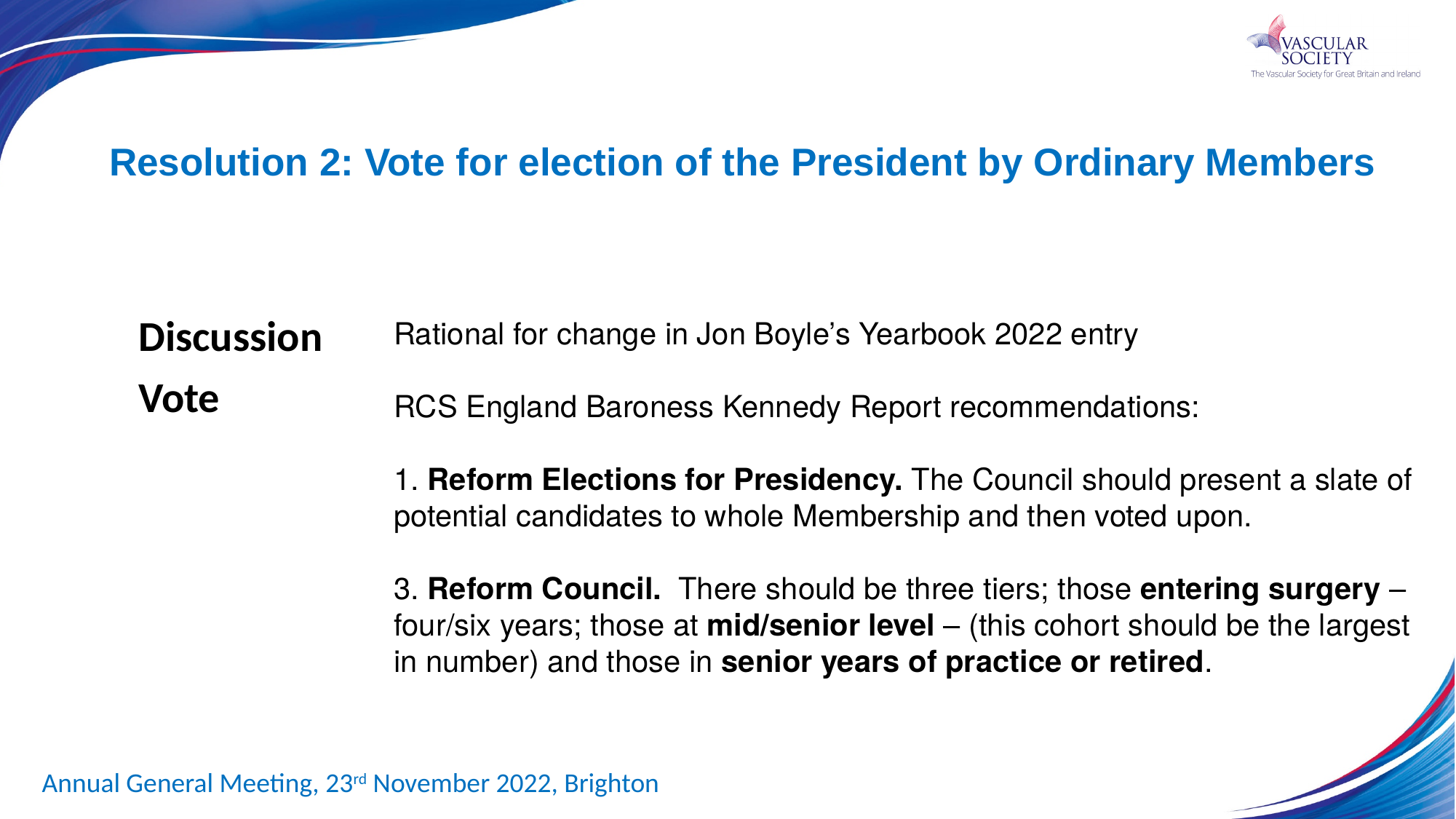

# Resolution 2: Vote for election of the President by Ordinary Members
Discussion
Vote
Rational for change in Jon Boyle’s Yearbook 2022 entry

RCS England Baroness Kennedy Report recommendations:
1. Reform Elections for Presidency. The Council should present a slate of potential candidates to whole Membership and then voted upon.

3. Reform Council.  There should be three tiers; those entering surgery – four/six years; those at mid/senior level – (this cohort should be the largest in number) and those in senior years of practice or retired.